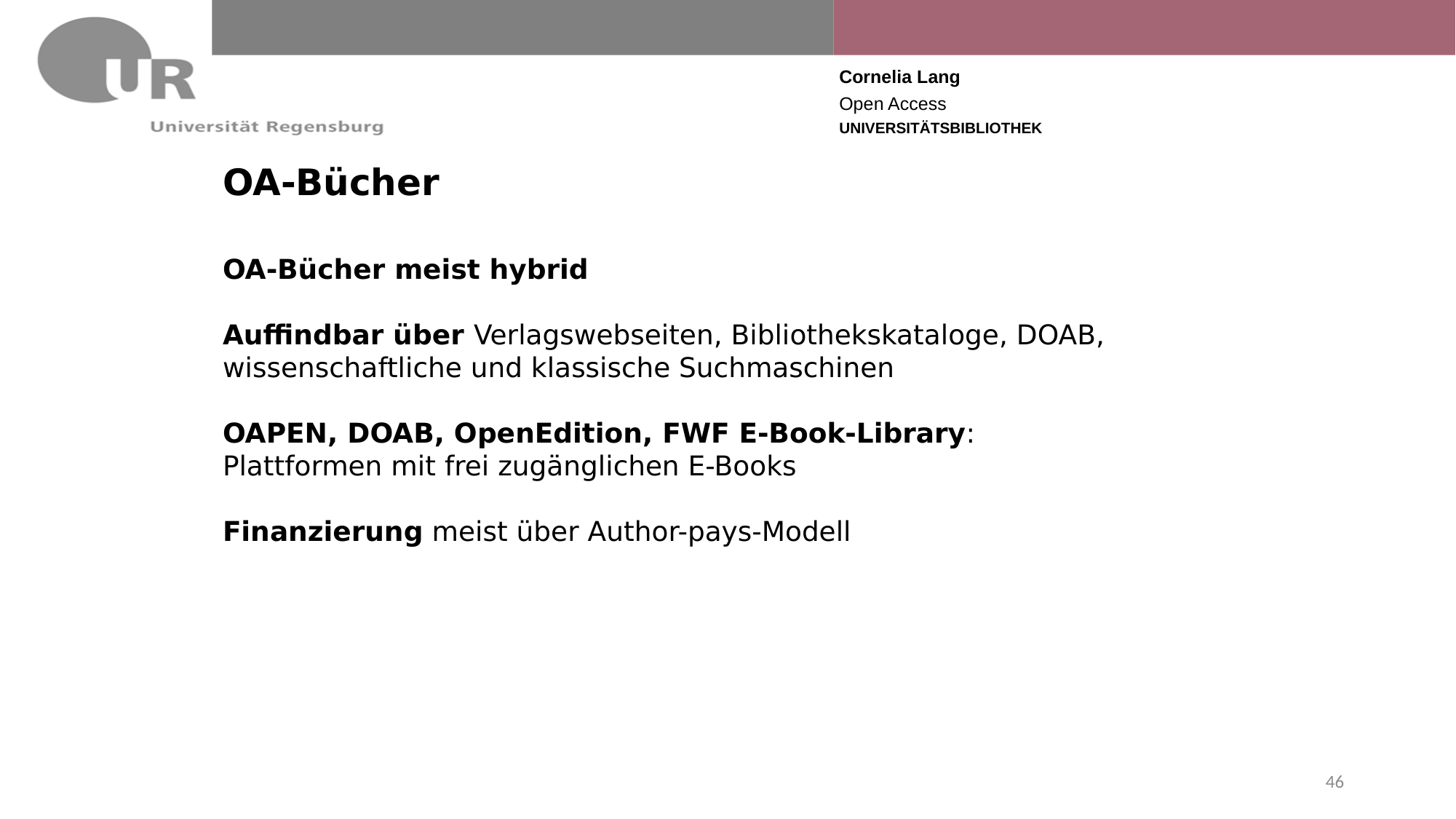

# OA-Bücher
OA-Bücher meist hybrid

Auffindbar über Verlagswebseiten, Bibliothekskataloge, DOAB, wissenschaftliche und klassische Suchmaschinen

OAPEN, DOAB, OpenEdition, FWF E-Book-Library:
Plattformen mit frei zugänglichen E-Books

Finanzierung meist über Author-pays-Modell

46